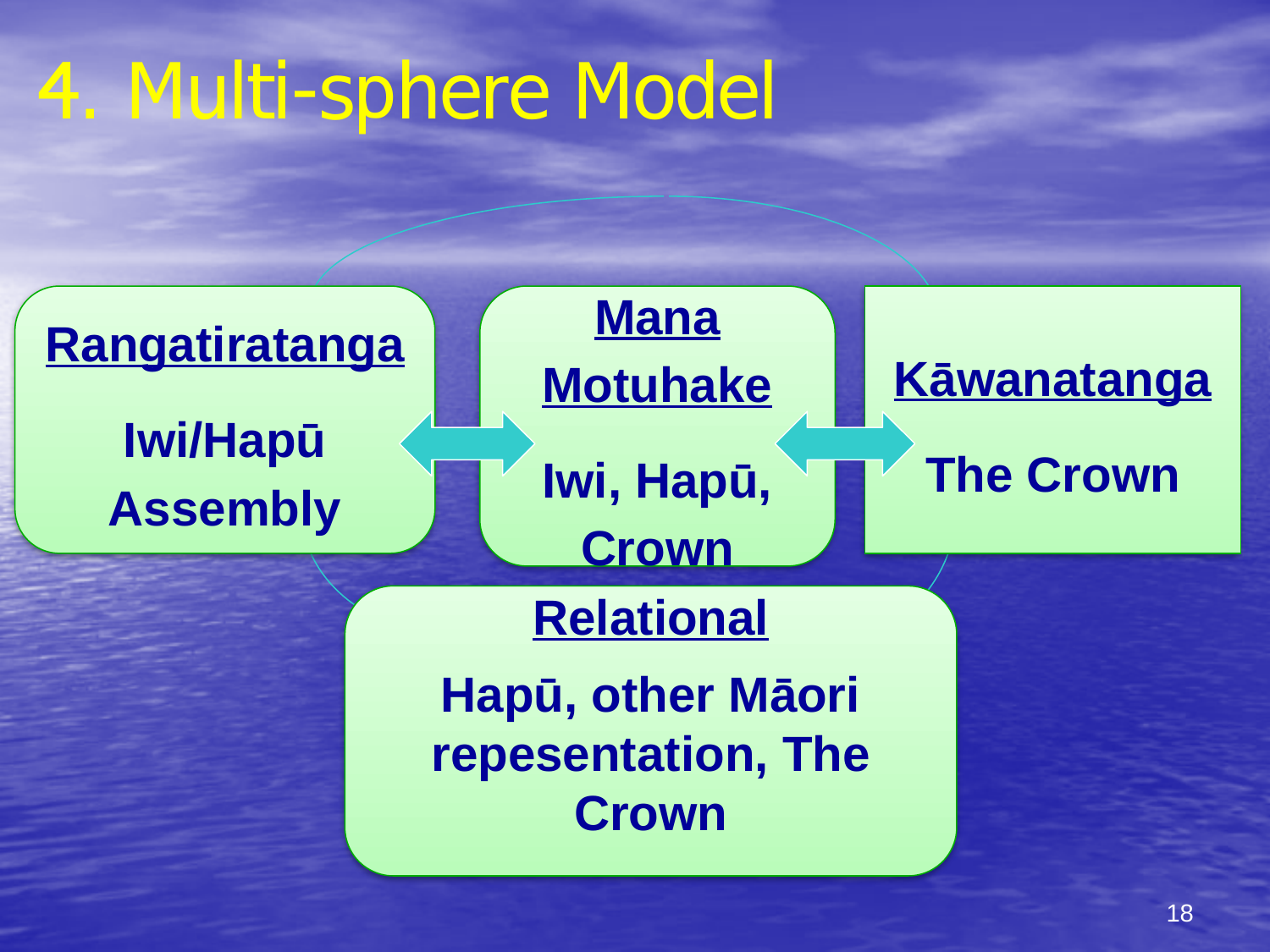

# 4. Multi-sphere Model

Rangatiratanga
Iwi/Hapū Assembly
Mana Motuhake
Iwi, Hapū, Crown
Kāwanatanga
The Crown

Relational
Hapū, other Māori repesentation, The Crown

18